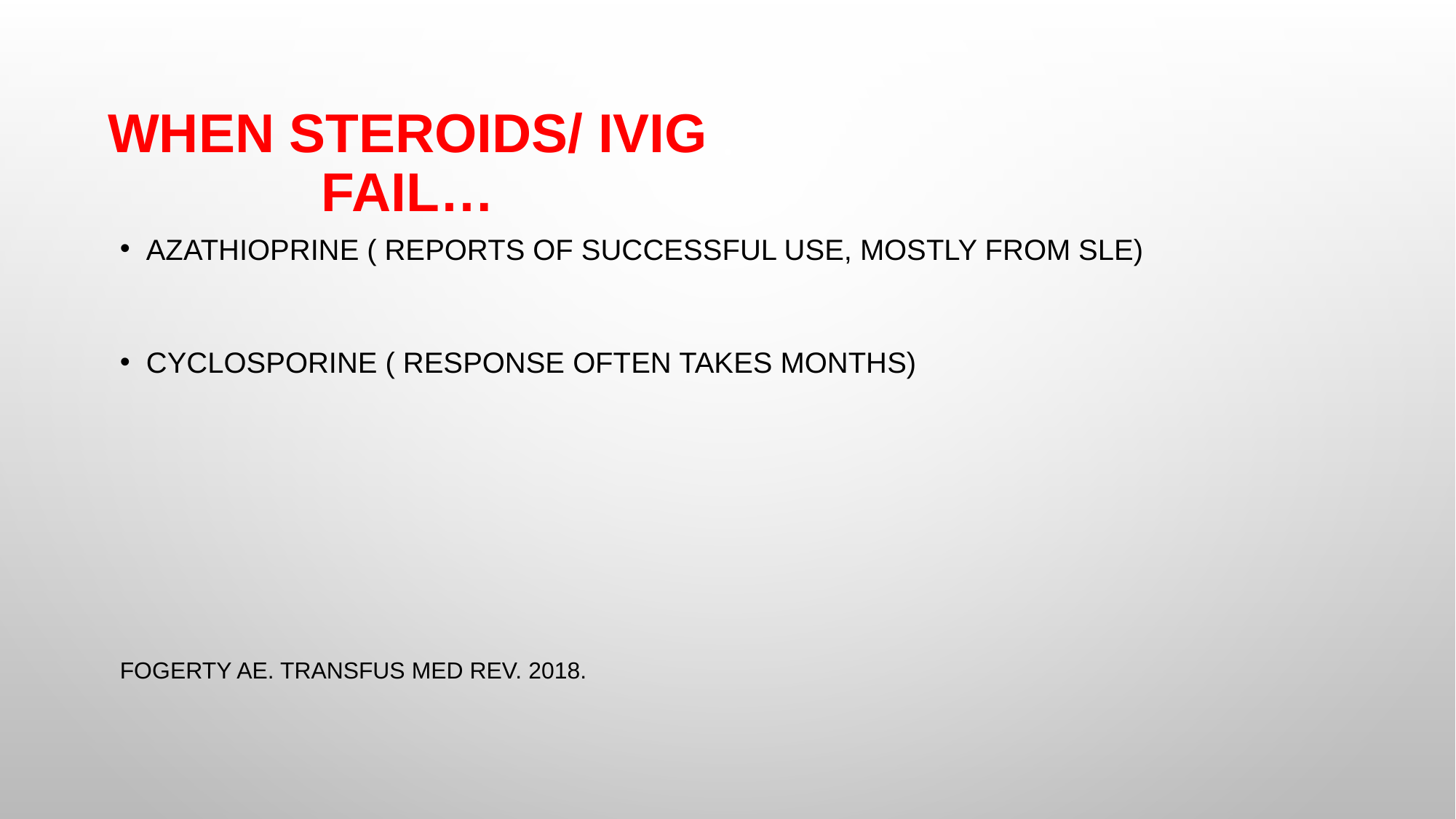

# When steroids/ IVIg fail…
Azathioprine ( reports of successful use, mostly from SLE)

Cyclosporine ( response often takes months)

Fogerty AE. Transfus Med Rev. 2018.